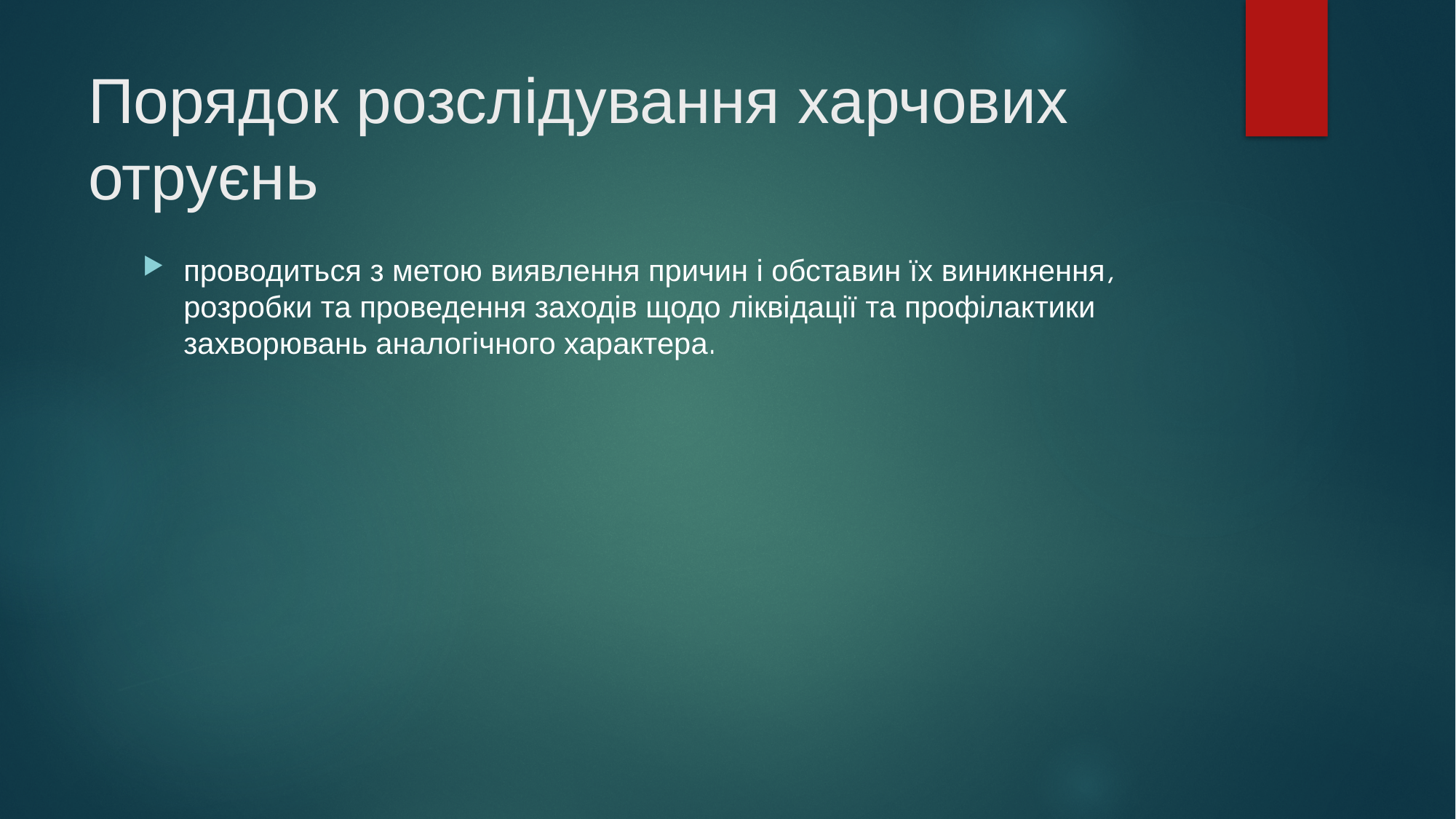

# Порядок розслідування харчових отруєнь
проводиться з метою виявлення причин і обставин їх виникнення, розробки та проведення заходів щодо ліквідації та профілактики захворювань аналогічного характера.